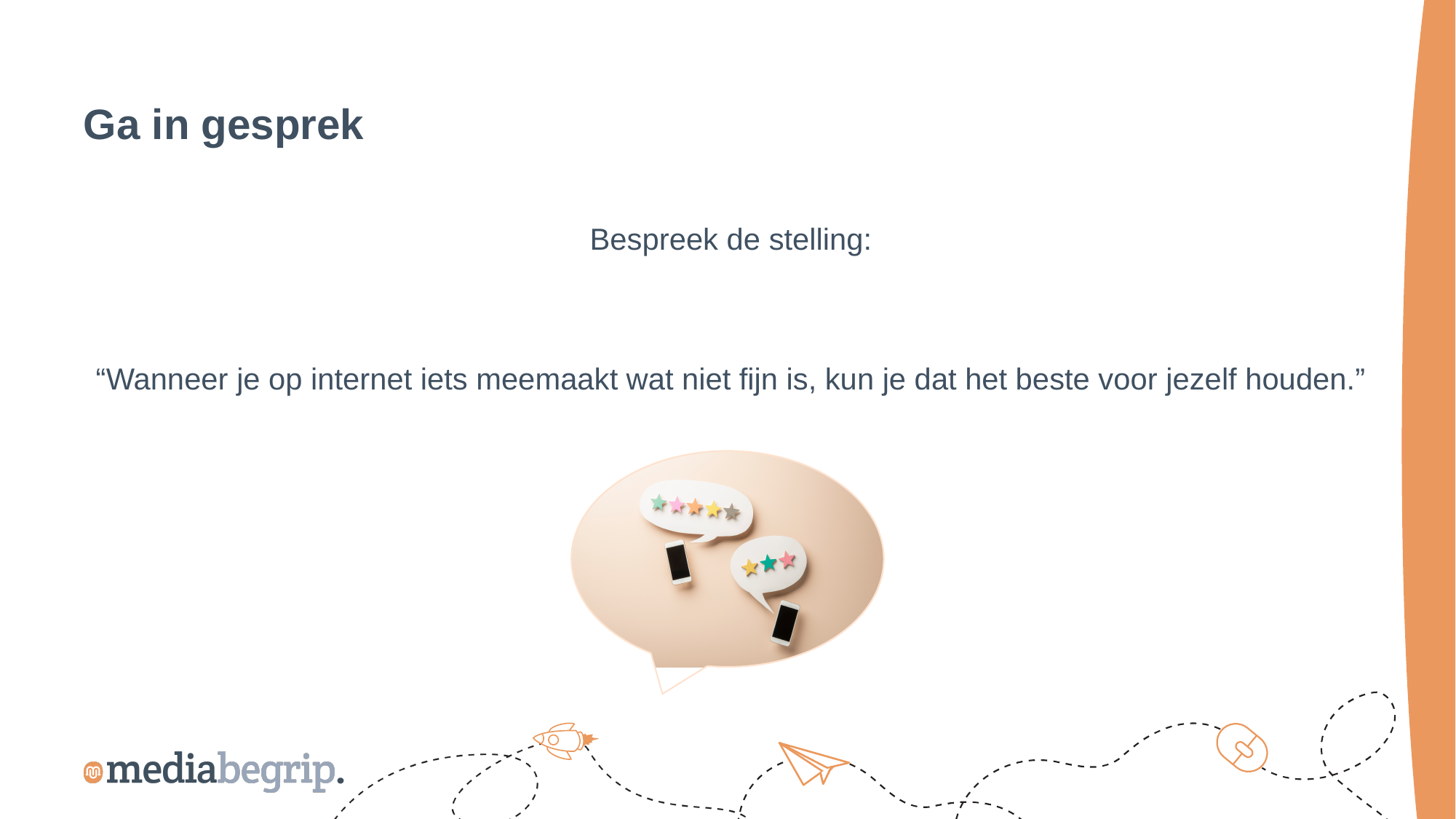

Ga in gesprek
Bespreek de stelling:

“Wanneer je op internet iets meemaakt wat niet fijn is, kun je dat het beste voor jezelf houden.”